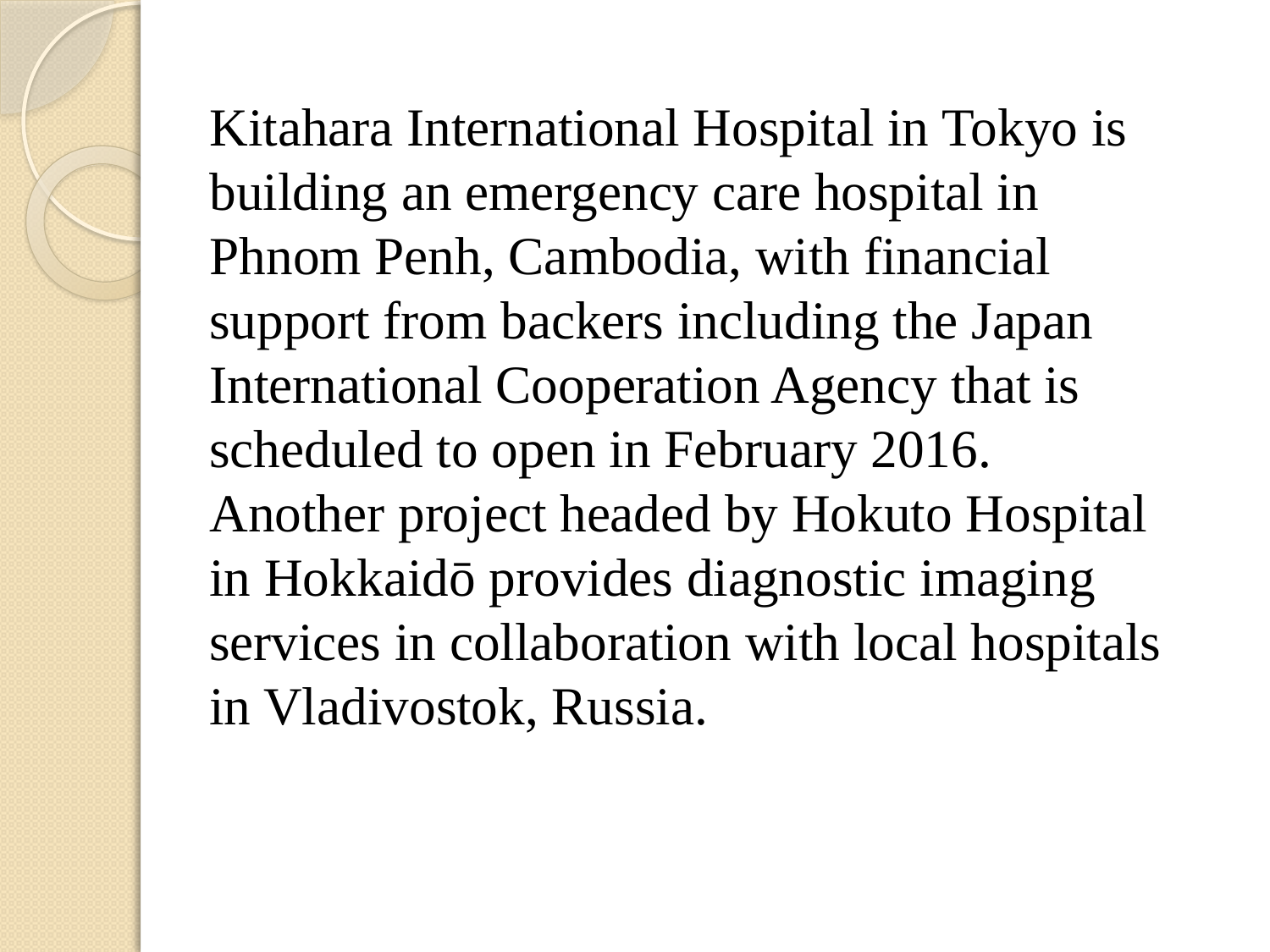

Kitahara International Hospital in Tokyo is building an emergency care hospital in Phnom Penh, Cambodia, with financial support from backers including the Japan International Cooperation Agency that is scheduled to open in February 2016. Another project headed by Hokuto Hospital in Hokkaidō provides diagnostic imaging services in collaboration with local hospitals in Vladivostok, Russia.